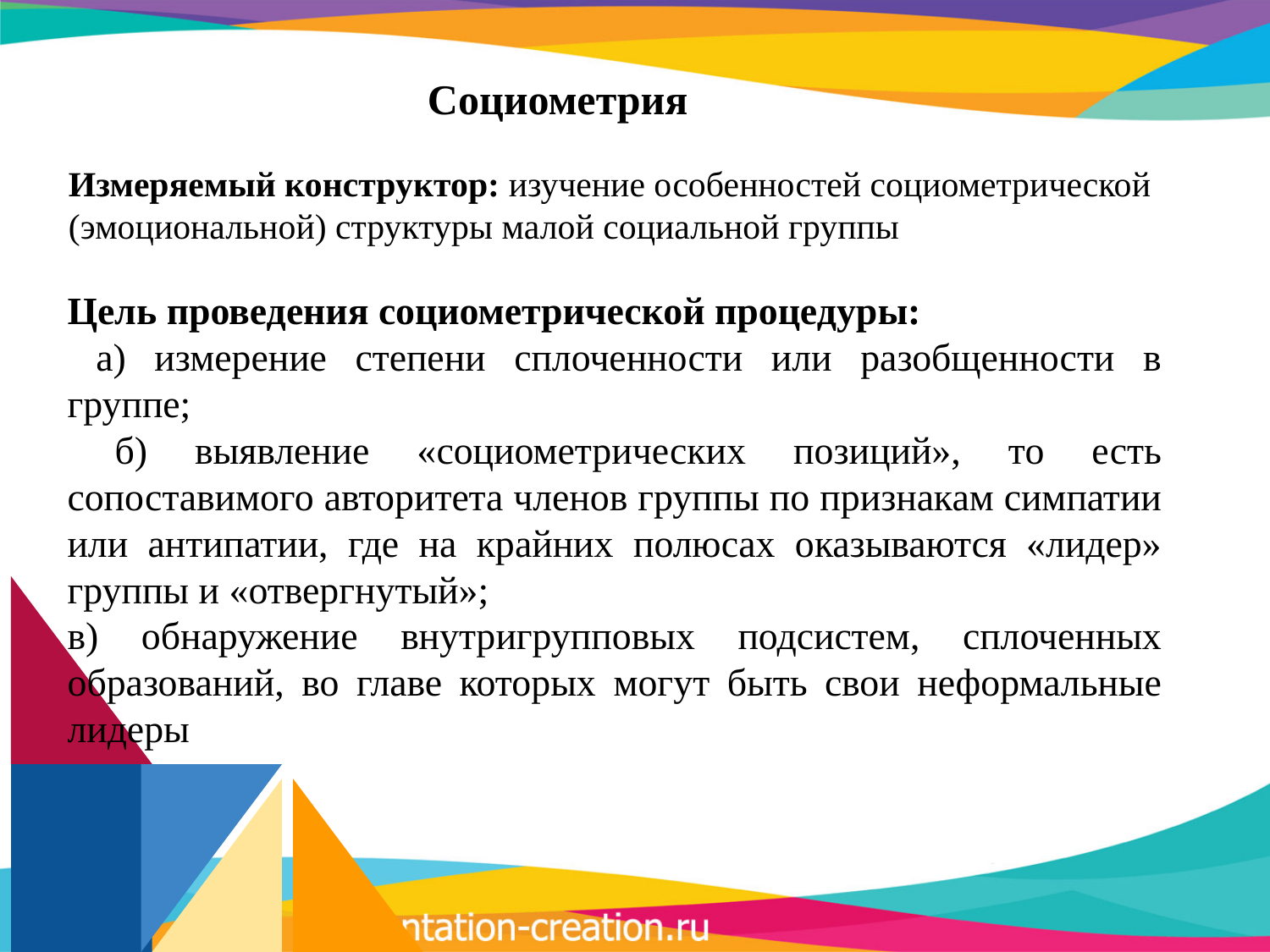

Социометрия
Измеряемый конструктор: изучение особенностей социометрической (эмоциональной) структуры малой социальной группы
Цель проведения социометрической процедуры:
 а) измерение степени сплоченности или разобщенности в группе;
 б) выявление «социометрических позиций», то есть сопоставимого авторитета членов группы по признакам симпатии или антипатии, где на крайних полюсах оказываются «лидер» группы и «отвергнутый»;
в) обнаружение внутригрупповых подсистем, сплоченных образований, во главе которых могут быть свои неформальные лидеры